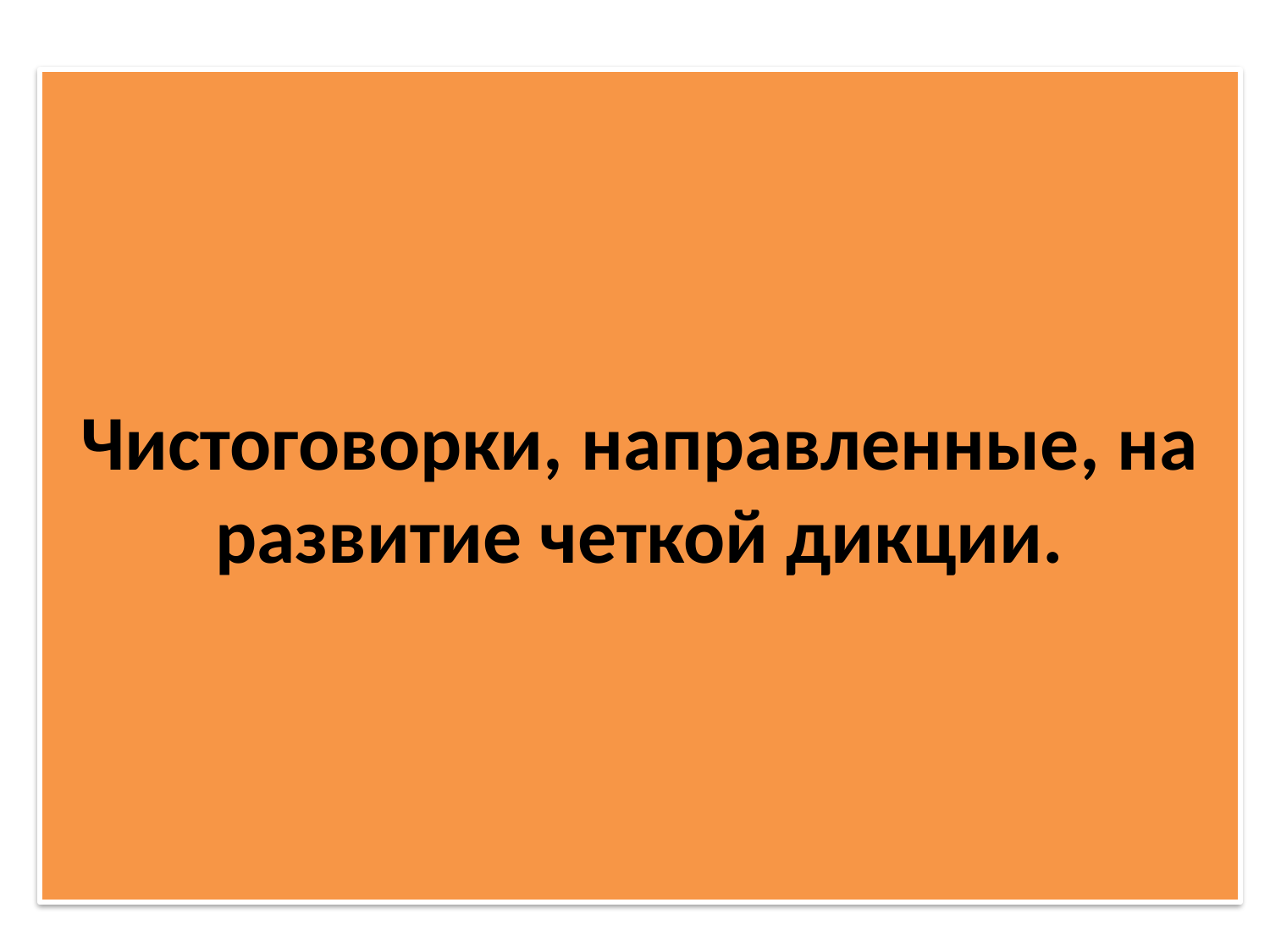

# Чистоговорки, направленные, на развитие четкой дикции.